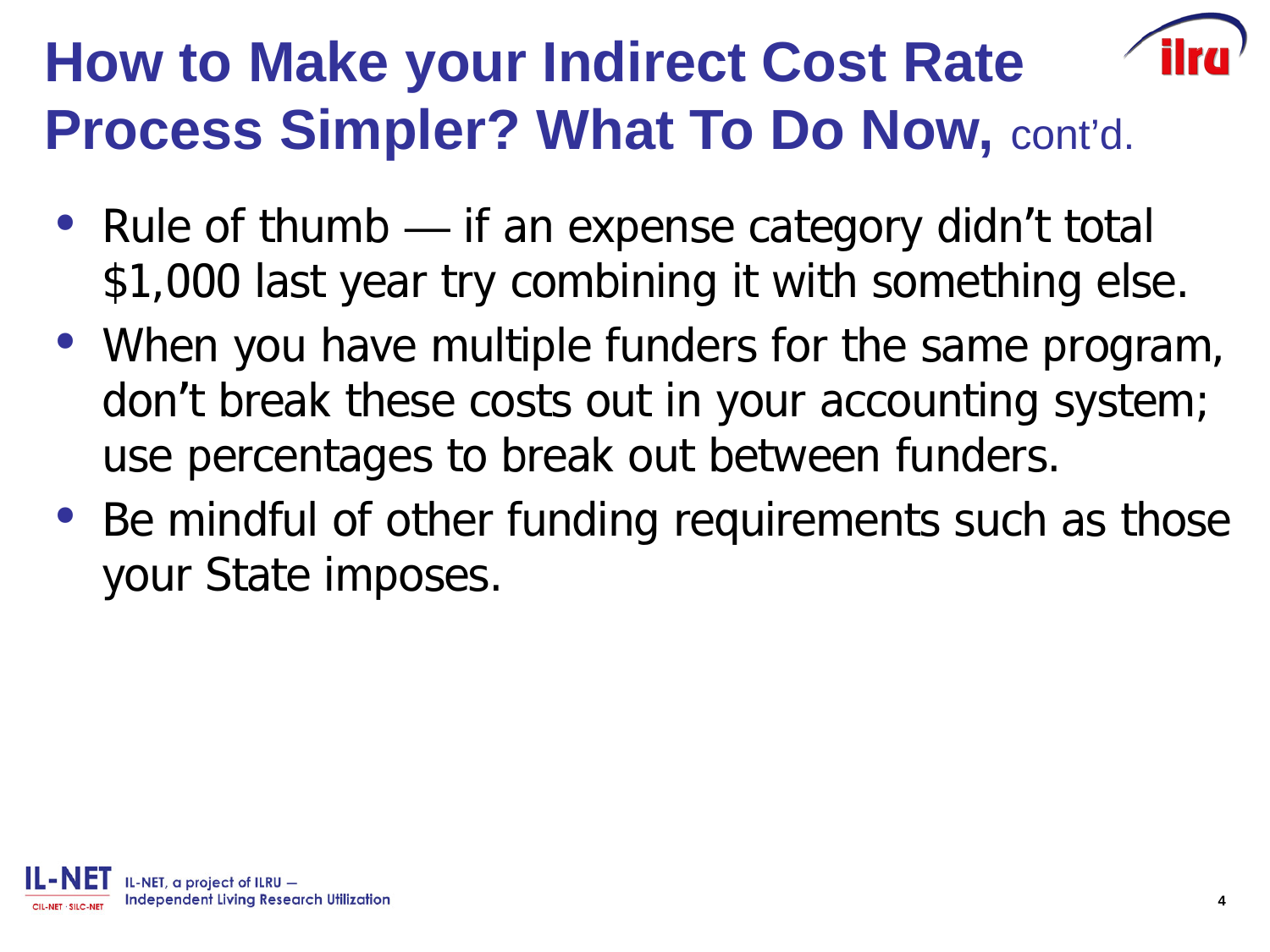

# How to Make your Indirect Cost Rate Process Simpler? What To Do Now, cont’d.
Rule of thumb ― if an expense category didn’t total $1,000 last year try combining it with something else.
When you have multiple funders for the same program, don’t break these costs out in your accounting system; use percentages to break out between funders.
Be mindful of other funding requirements such as those your State imposes.